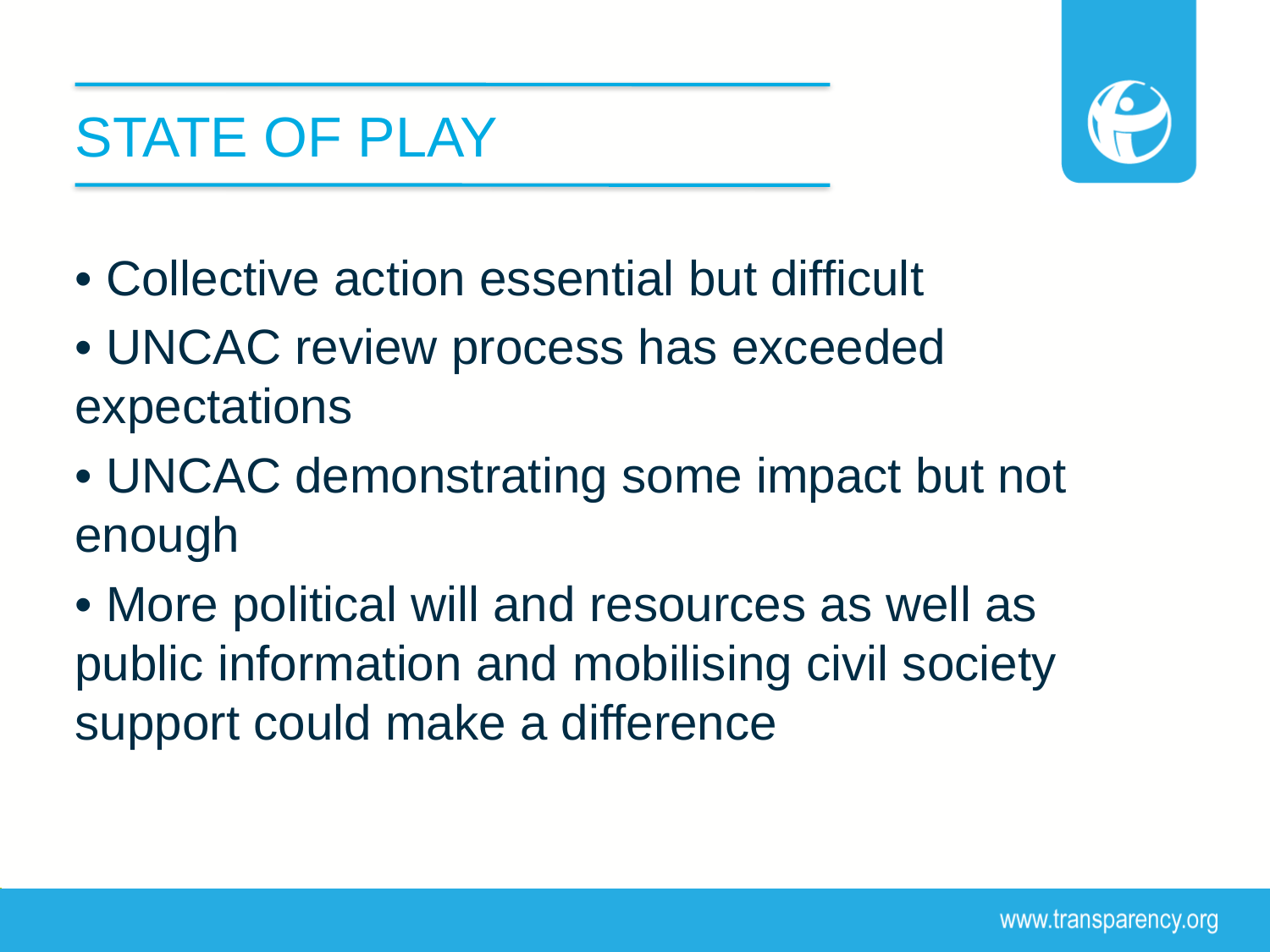

# State of play
• Collective action essential but difficult
• UNCAC review process has exceeded expectations
• UNCAC demonstrating some impact but not enough
• More political will and resources as well as public information and mobilising civil society support could make a difference